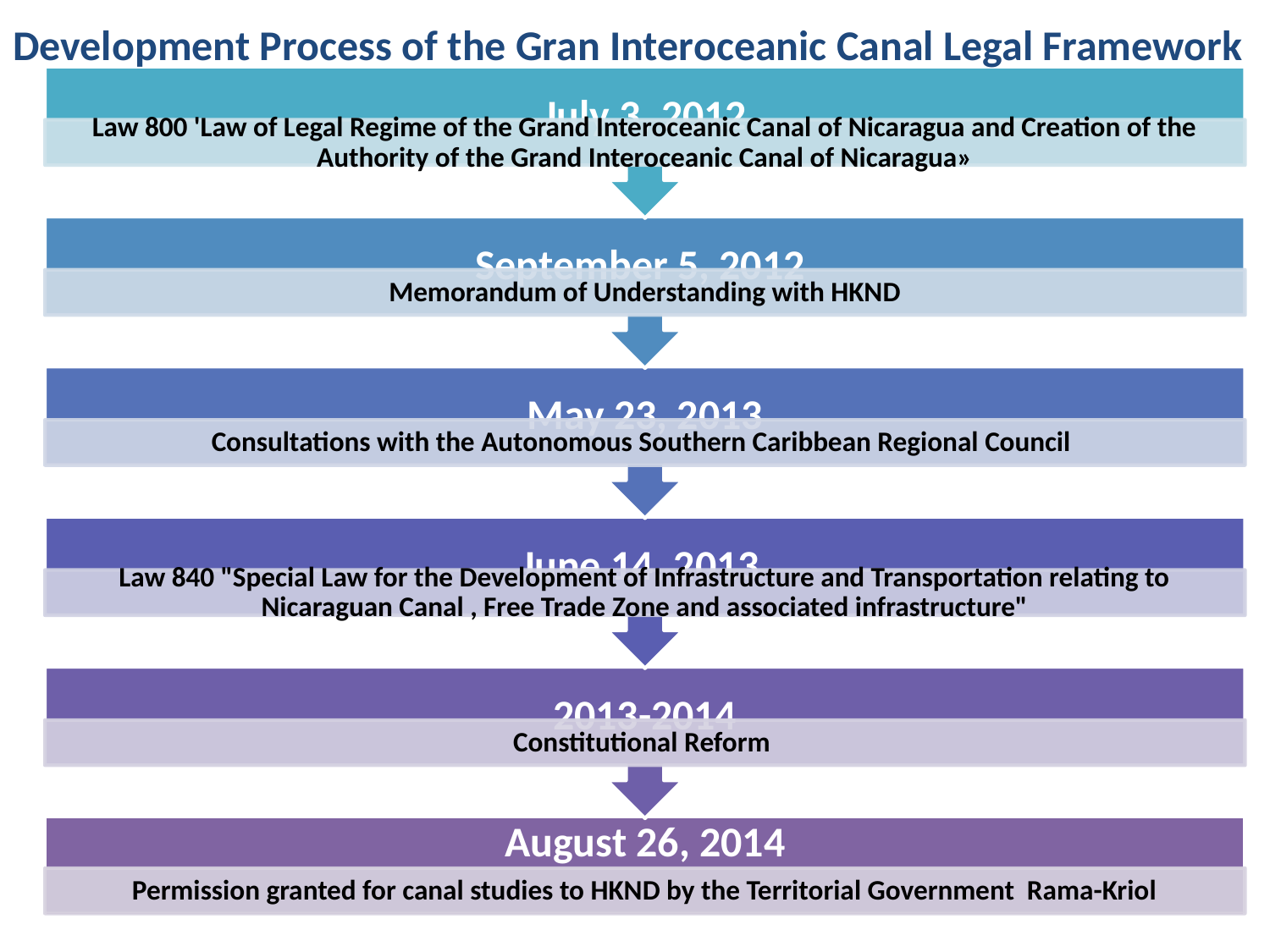

Development Process of the Gran Interoceanic Canal Legal Framework
August 26, 2014
Permission granted for canal studies to HKND by the Territorial Government  Rama-Kriol
2013-2014
Constitutional Reform
June 14, 2013
Law 840 "Special Law for the Development of Infrastructure and Transportation relating to Nicaraguan Canal , Free Trade Zone and associated infrastructure"
May 23, 2013
Consultations with the Autonomous Southern Caribbean Regional Council
September 5, 2012
Memorandum of Understanding with HKND
July 3, 2012
Law 800 'Law of Legal Regime of the Grand Interoceanic Canal of Nicaragua and Creation of the Authority of the Grand Interoceanic Canal of Nicaragua»
62